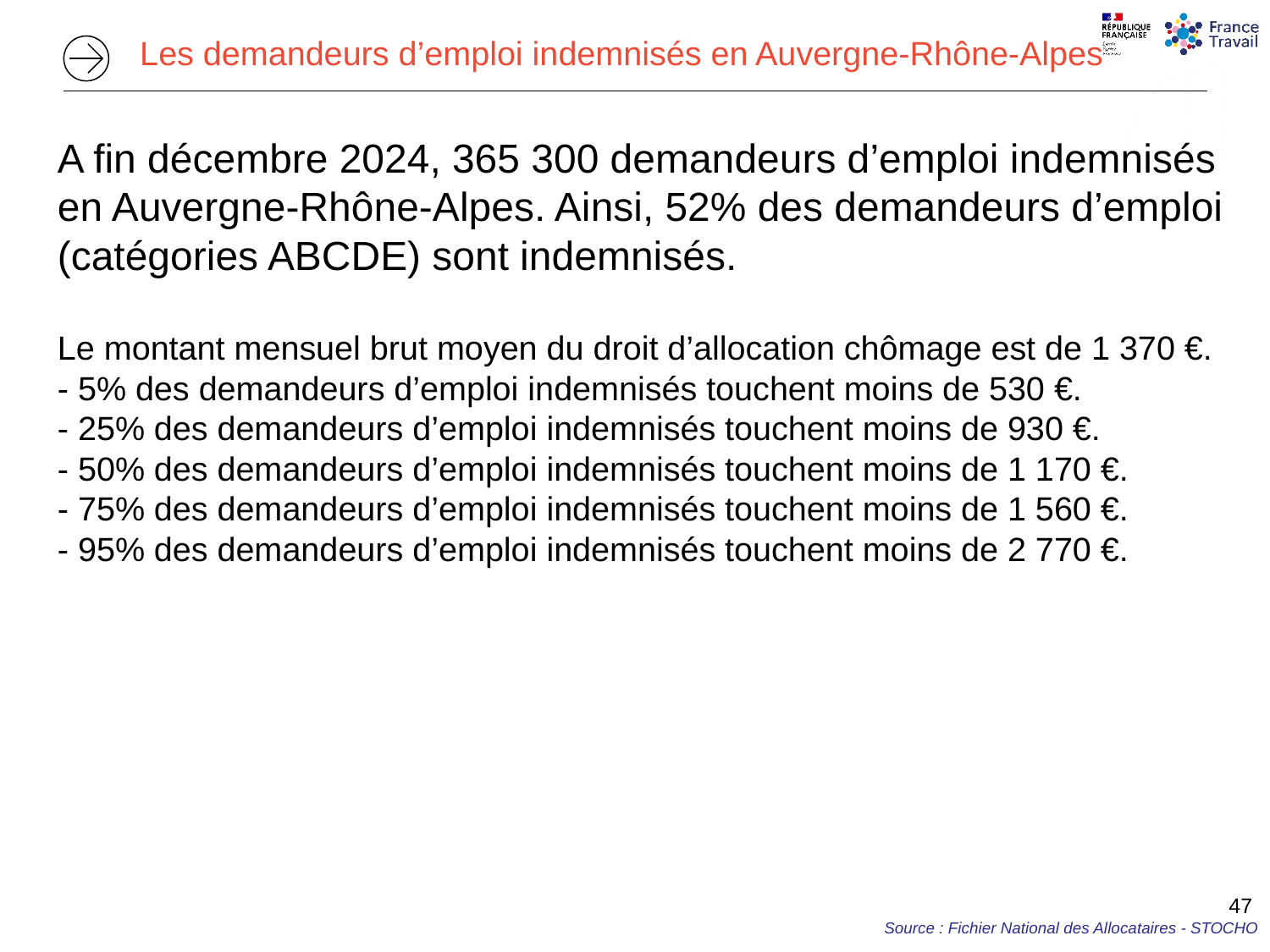

Les demandeurs d’emploi indemnisés en Auvergne-Rhône-Alpes
A fin décembre 2024, 365 300 demandeurs d’emploi indemnisés en Auvergne-Rhône-Alpes. Ainsi, 52% des demandeurs d’emploi (catégories ABCDE) sont indemnisés.

Le montant mensuel brut moyen du droit d’allocation chômage est de 1 370 €.
- 5% des demandeurs d’emploi indemnisés touchent moins de 530 €.
- 25% des demandeurs d’emploi indemnisés touchent moins de 930 €.
- 50% des demandeurs d’emploi indemnisés touchent moins de 1 170 €.
- 75% des demandeurs d’emploi indemnisés touchent moins de 1 560 €.
- 95% des demandeurs d’emploi indemnisés touchent moins de 2 770 €.
47
Source : Fichier National des Allocataires - STOCHO